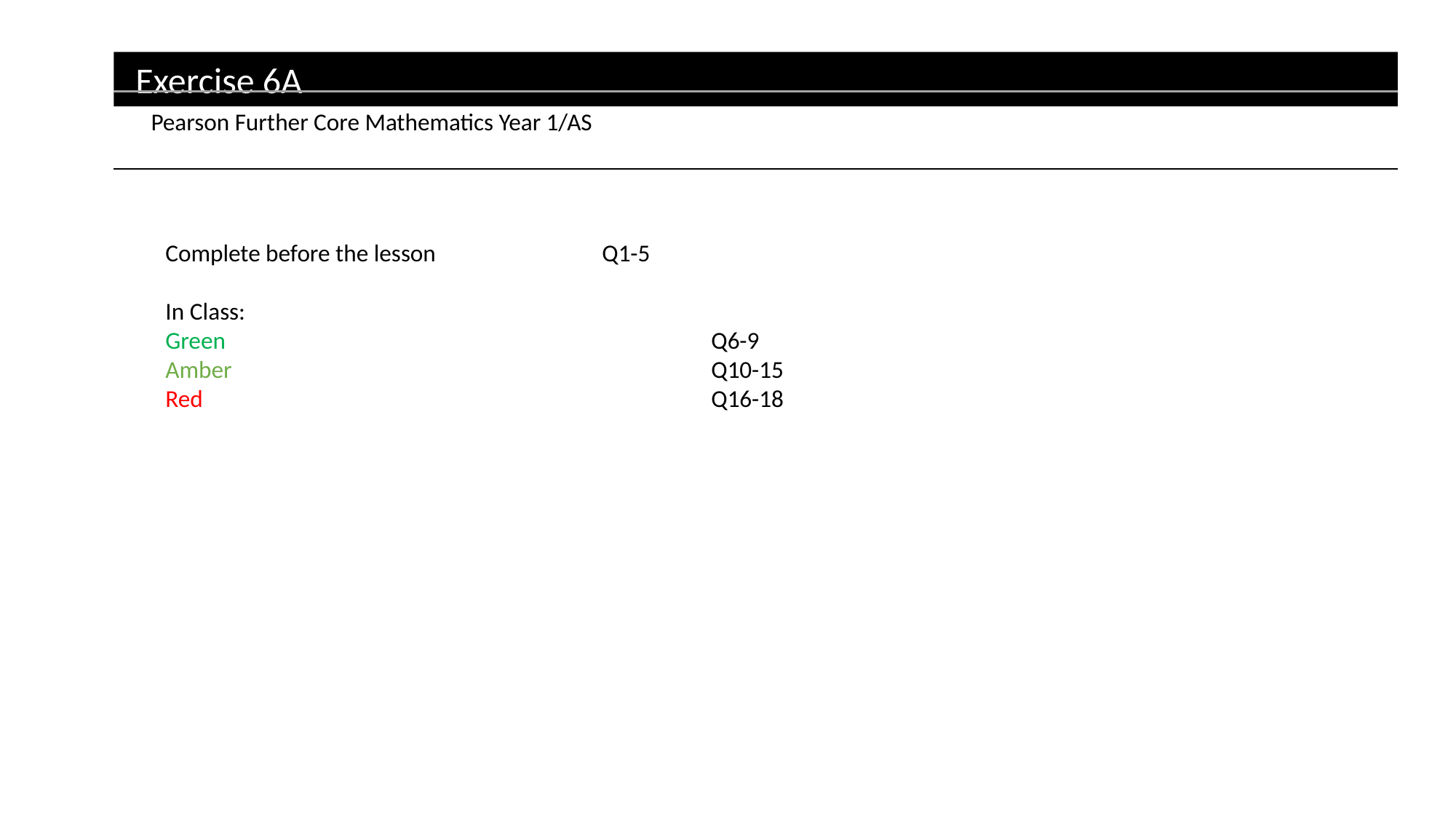

Exercise 6A
Pearson Further Core Mathematics Year 1/AS
Complete before the lesson		Q1-5

In Class:
Green					Q6-9
Amber 					Q10-15
Red					Q16-18